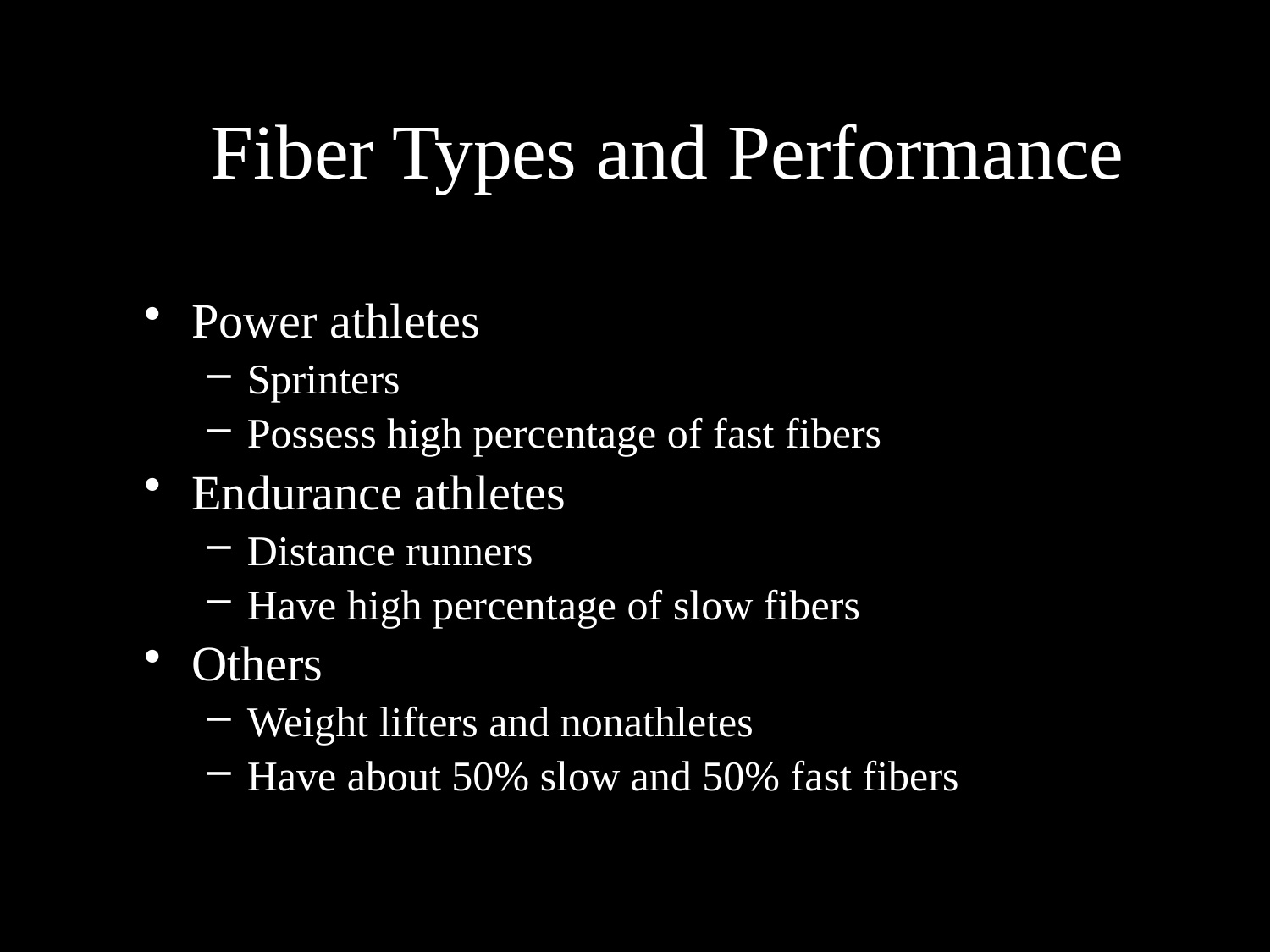

Fiber Types and Performance
Power athletes
Sprinters
Possess high percentage of fast fibers
Endurance athletes
Distance runners
Have high percentage of slow fibers
Others
Weight lifters and nonathletes
Have about 50% slow and 50% fast fibers